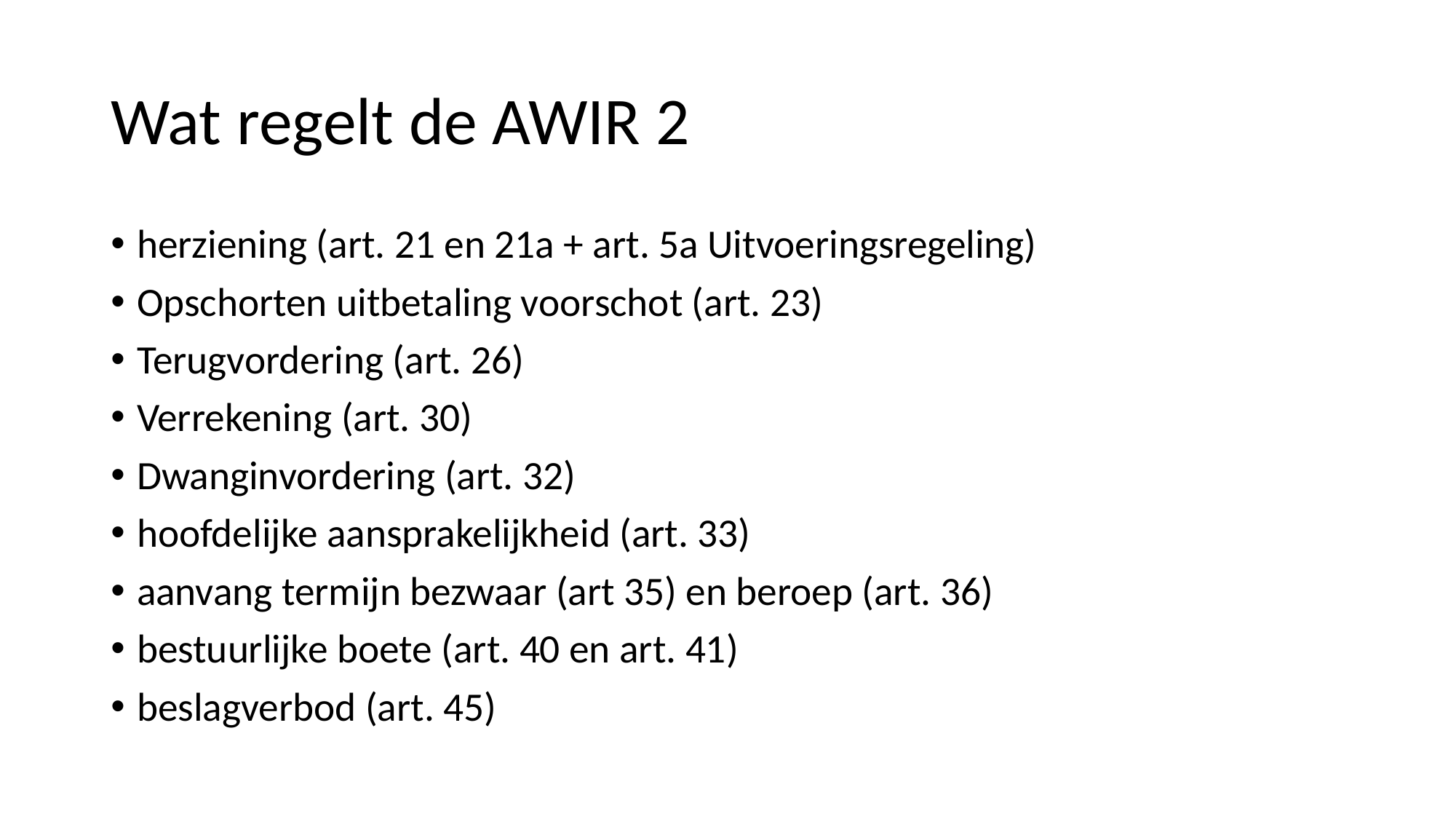

# Wat regelt de AWIR 2
herziening (art. 21 en 21a + art. 5a Uitvoeringsregeling)
Opschorten uitbetaling voorschot (art. 23)
Terugvordering (art. 26)
Verrekening (art. 30)
Dwanginvordering (art. 32)
hoofdelijke aansprakelijkheid (art. 33)
aanvang termijn bezwaar (art 35) en beroep (art. 36)
bestuurlijke boete (art. 40 en art. 41)
beslagverbod (art. 45)